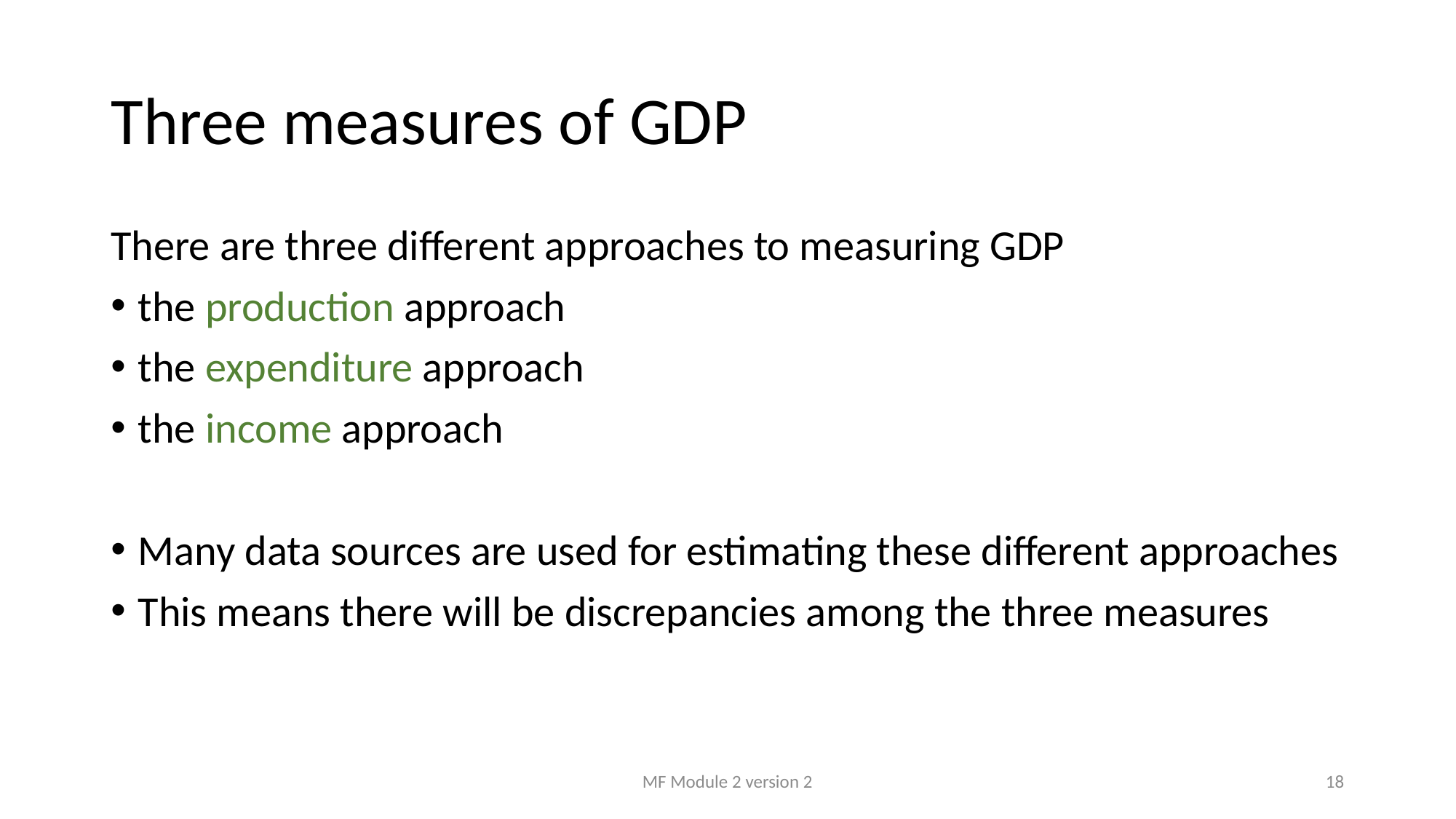

# Three measures of GDP
There are three different approaches to measuring GDP
the production approach
the expenditure approach
the income approach

Many data sources are used for estimating these different approaches
This means there will be discrepancies among the three measures
MF Module 2 version 2
18